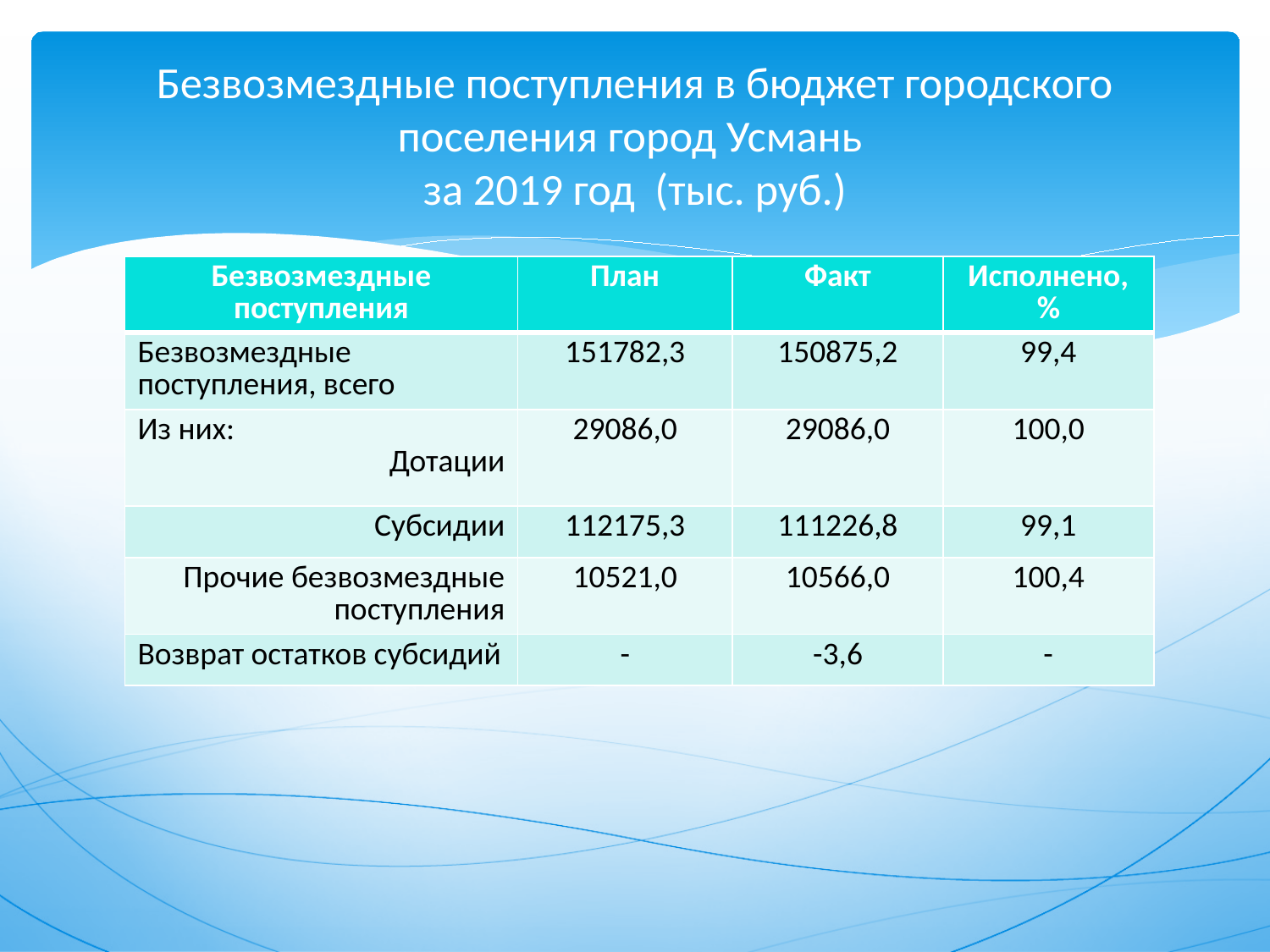

# Безвозмездные поступления в бюджет городского поселения город Усмань за 2019 год  (тыс. руб.)
| Безвозмездные поступления | План | Факт | Исполнено, % |
| --- | --- | --- | --- |
| Безвозмездные поступления, всего | 151782,3 | 150875,2 | 99,4 |
| Из них: Дотации | 29086,0 | 29086,0 | 100,0 |
| Субсидии | 112175,3 | 111226,8 | 99,1 |
| Прочие безвозмездные поступления | 10521,0 | 10566,0 | 100,4 |
| Возврат остатков субсидий | - | -3,6 | - |